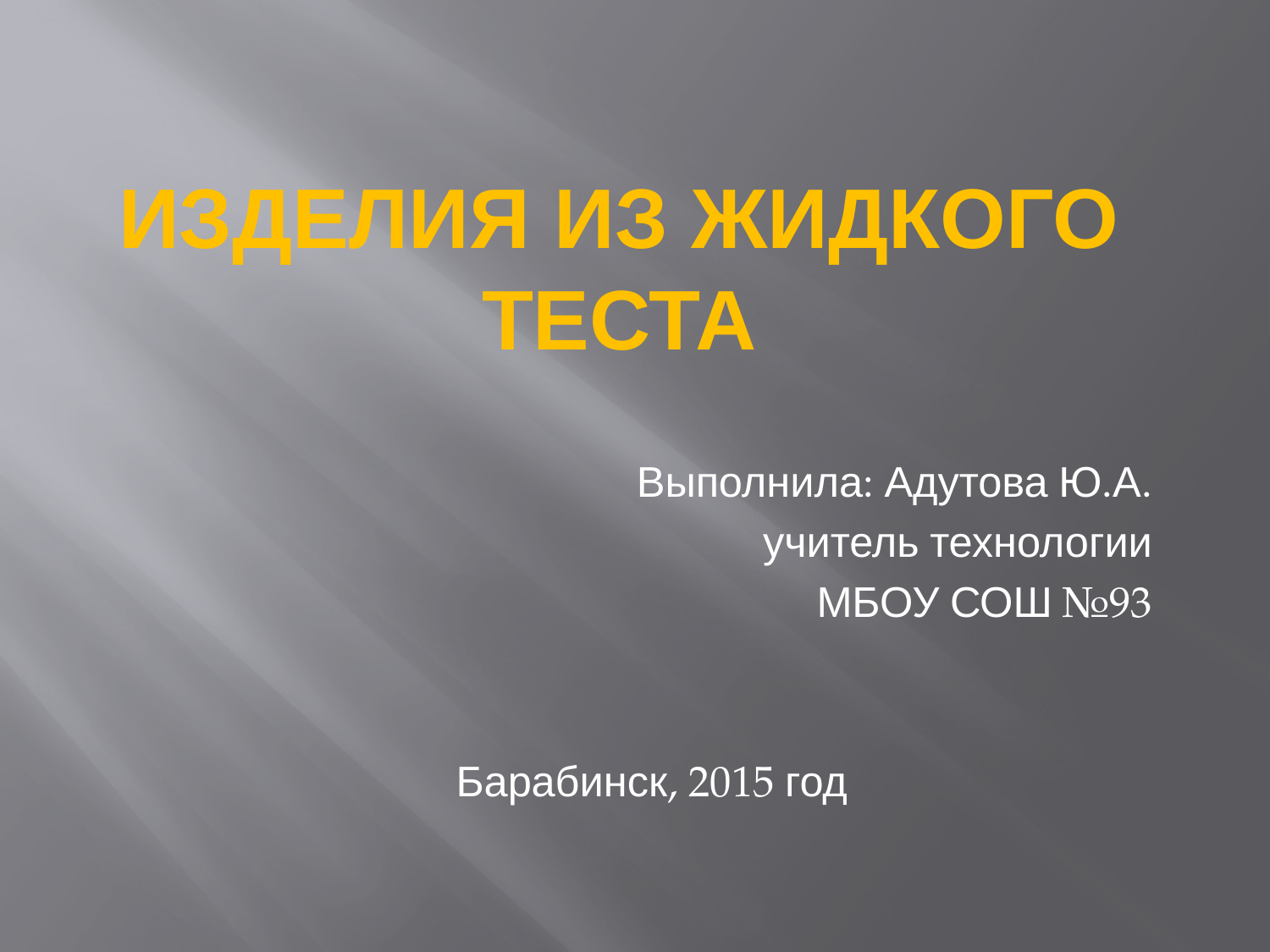

# Изделия из жидкого теста
Выполнила: Адутова Ю.А.
учитель технологии
МБОУ СОШ №93

Барабинск, 2015 год